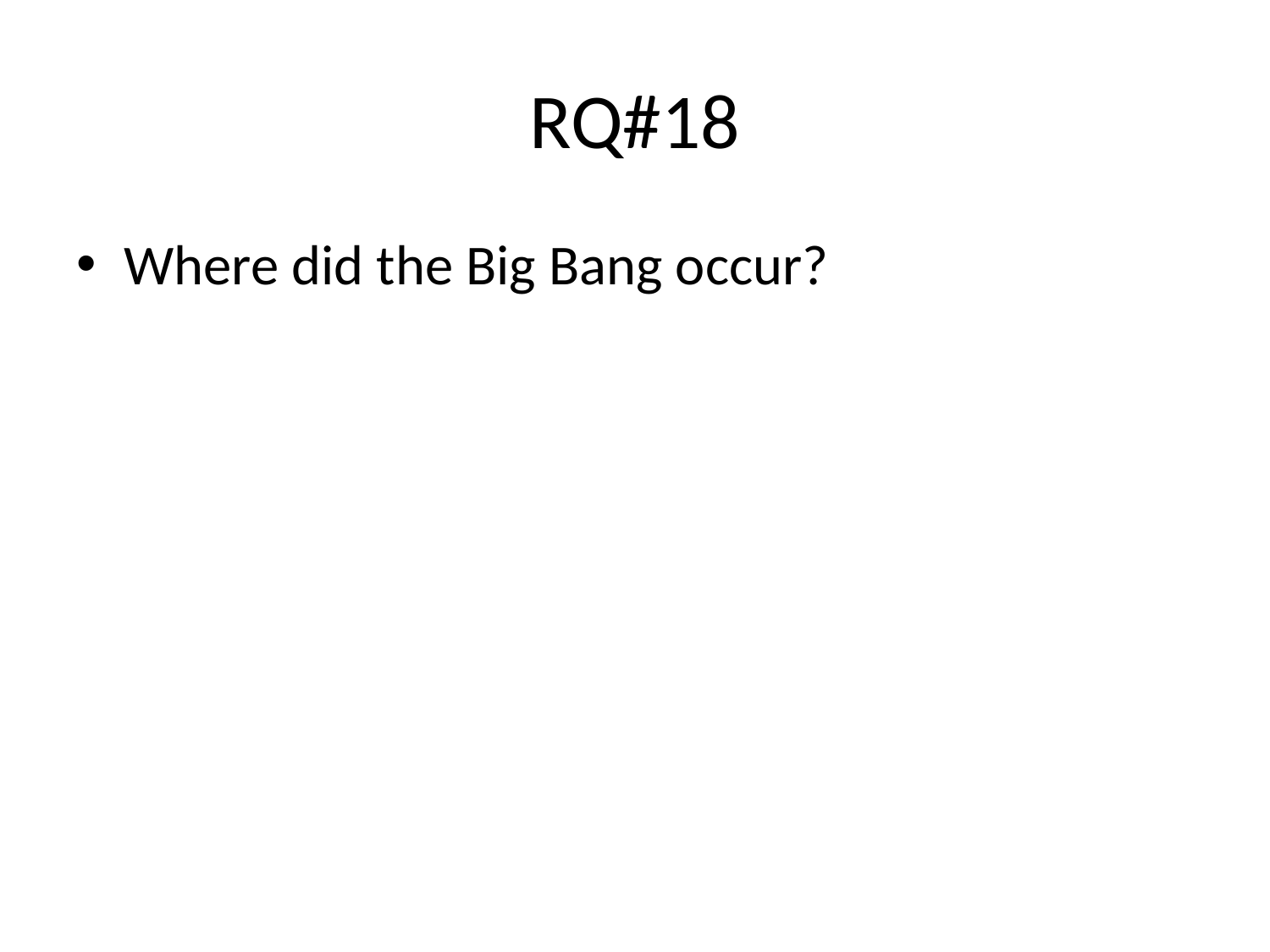

# RQ#18
Where did the Big Bang occur?